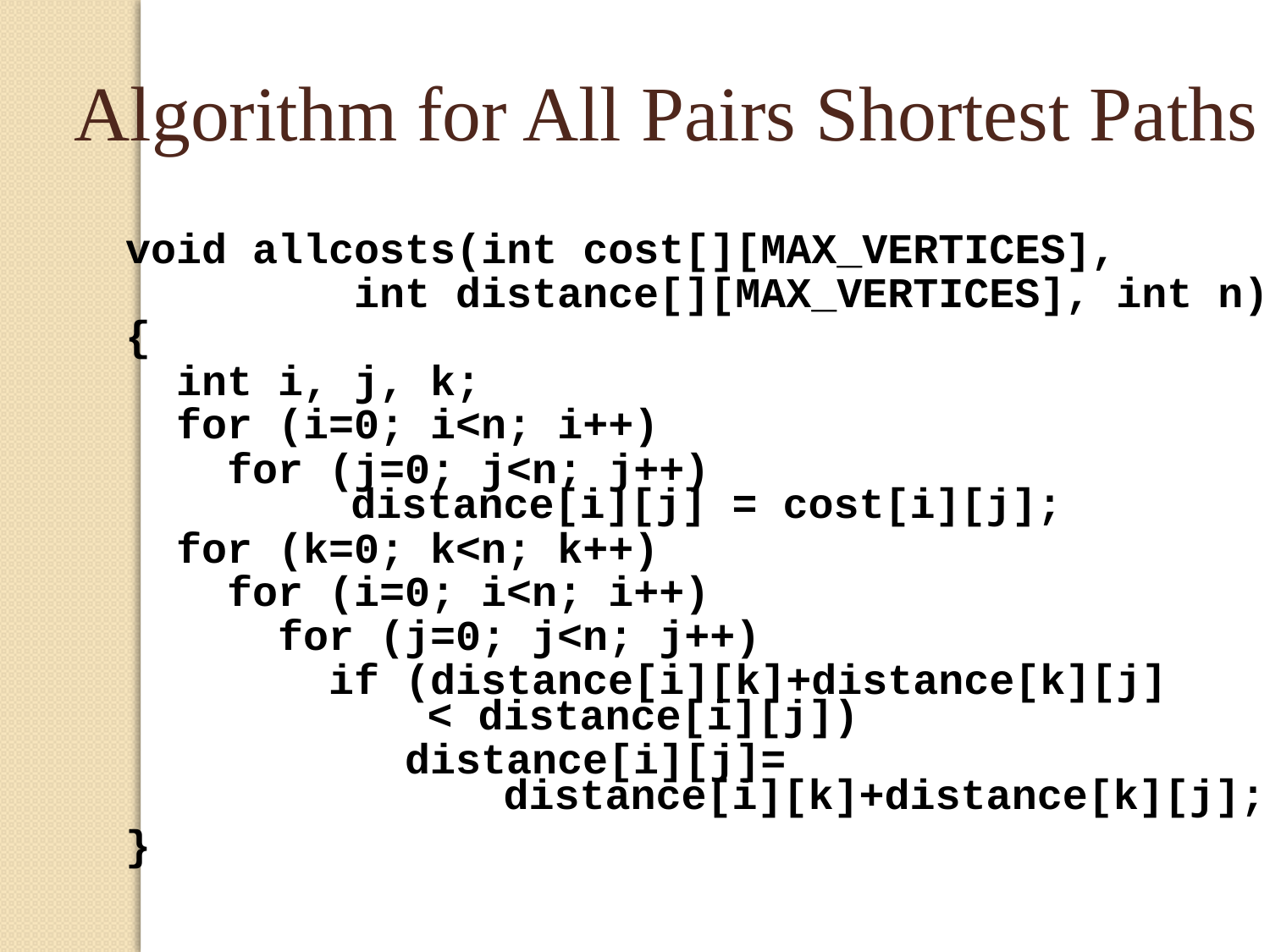

Algorithm for All Pairs Shortest Paths
void allcosts(int cost[][MAX_VERTICES],
         int distance[][MAX_VERTICES], int n)
{
  int i, j, k;
  for (i=0; i<n; i++)
    for (j=0; j<n; j++)
       distance[i][j] = cost[i][j];
  for (k=0; k<n; k++)
    for (i=0; i<n; i++)
      for (j=0; j<n; j++)
        if (distance[i][k]+distance[k][j]
          < distance[i][j])
           distance[i][j]=
             distance[i][k]+distance[k][j];
}